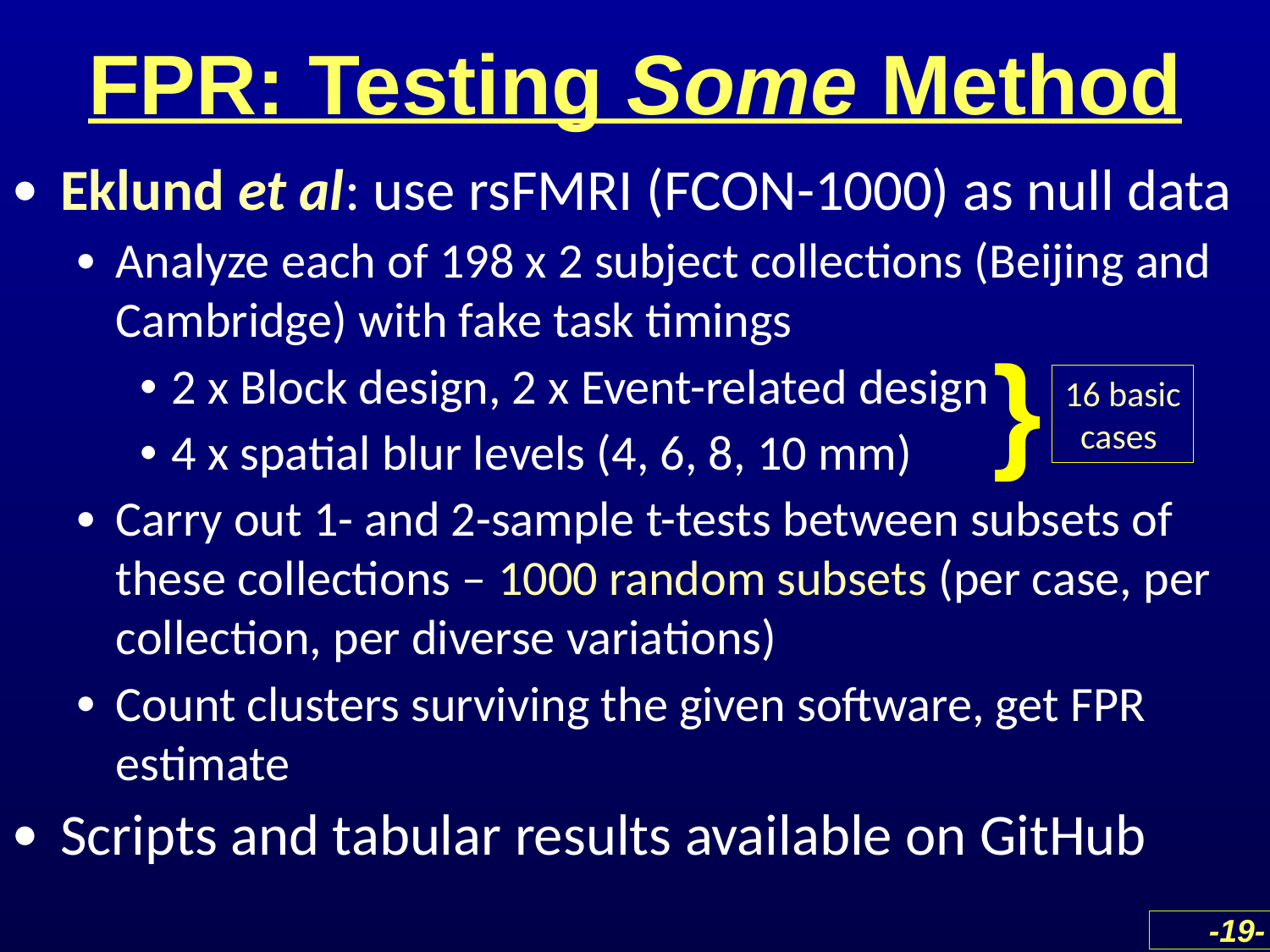

# FPR: Testing Some Method
Eklund et al: use rsFMRI (FCON-1000) as null data
Analyze each of 198 x 2 subject collections (Beijing and Cambridge) with fake task timings
2 x Block design, 2 x Event-related design
4 x spatial blur levels (4, 6, 8, 10 mm)
Carry out 1- and 2-sample t-tests between subsets of these collections – 1000 random subsets (per case, per collection, per diverse variations)
Count clusters surviving the given software, get FPR estimate
Scripts and tabular results available on GitHub
}
16 basic
cases